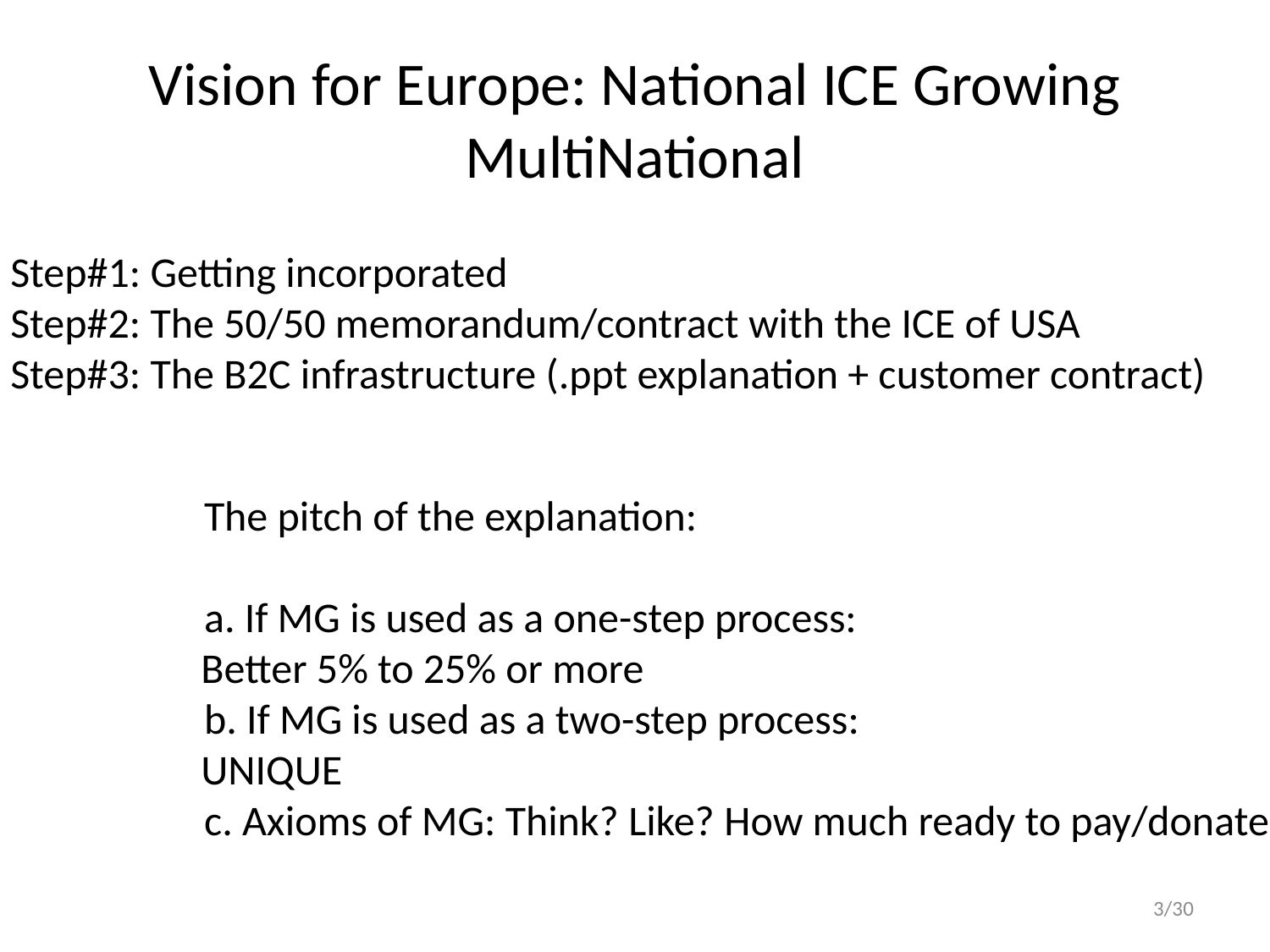

# Vision for Europe: National ICE Growing MultiNational
	Step#1: Getting incorporated
Step#2: The 50/50 memorandum/contract with the ICE of USA
Step#3: The B2C infrastructure (.ppt explanation + customer contract)

		       The pitch of the explanation:
	       a. If MG is used as a one-step process:
                    Better 5% to 25% or more
	       b. If MG is used as a two-step process:
                    UNIQUE
	       c. Axioms of MG: Think? Like? How much ready to pay/donate?
3/30